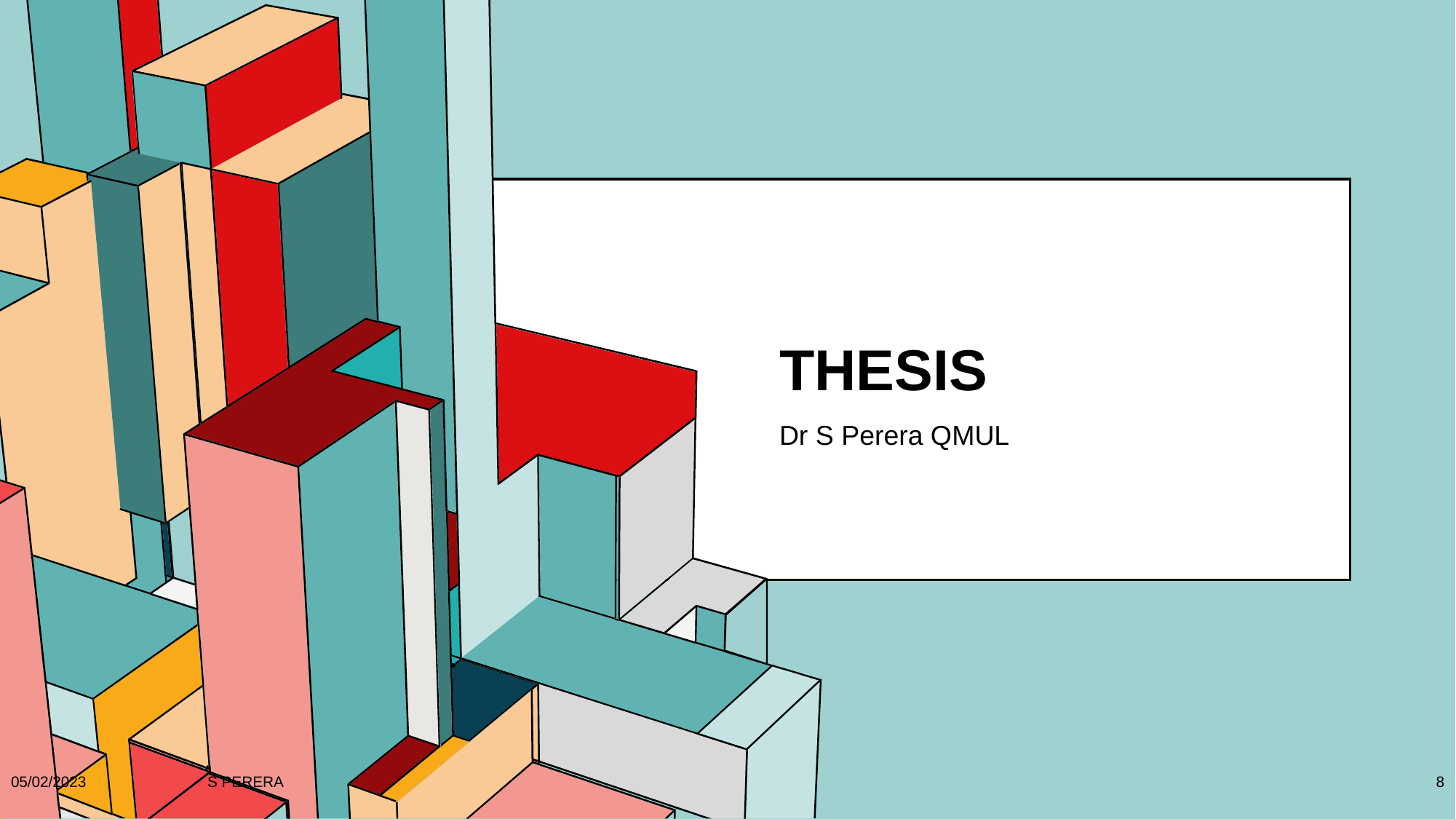

# Thesis
Dr S Perera QMUL
05/02/2023
S PERERA
8